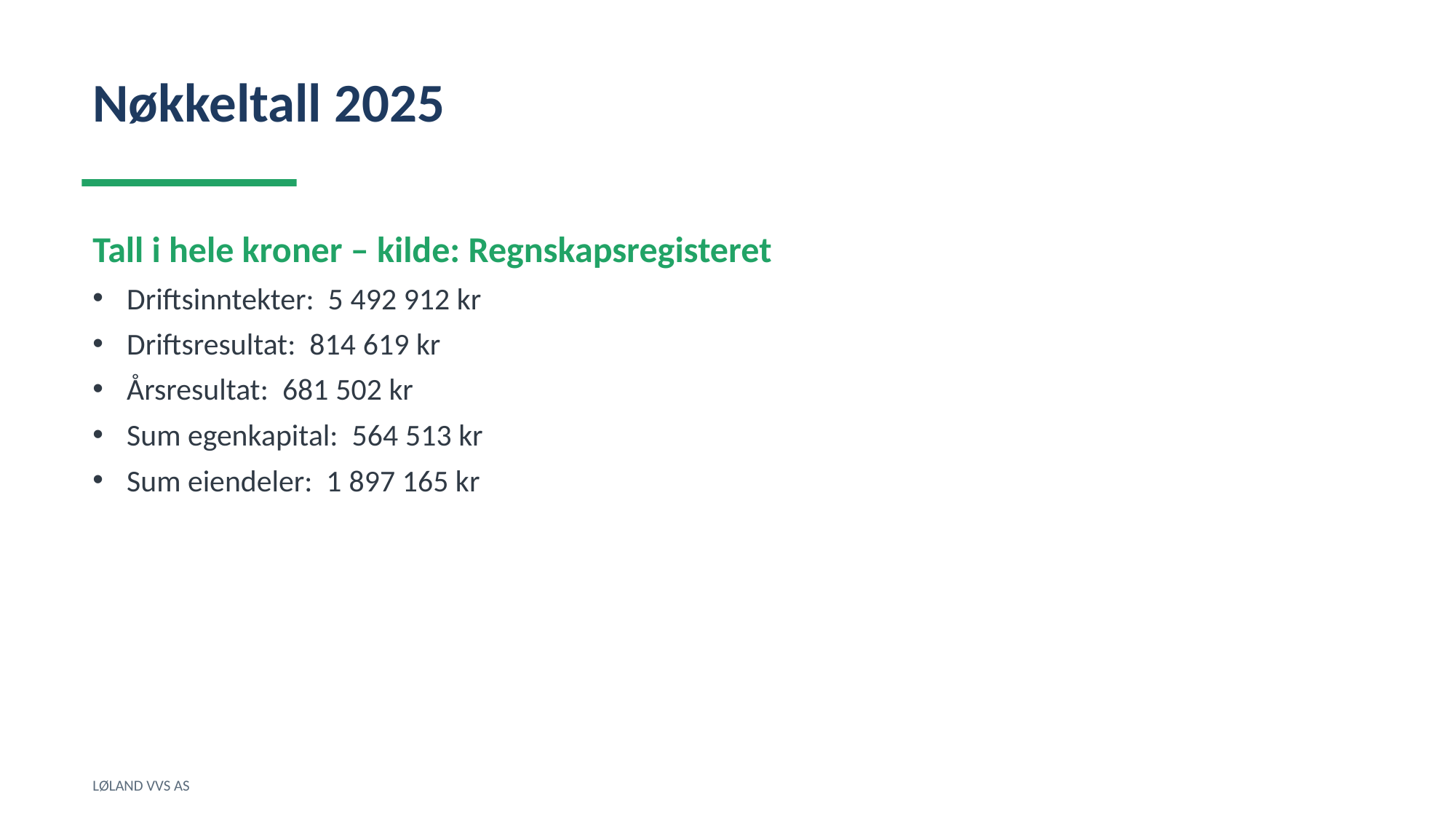

Nøkkeltall 2025

Tall i hele kroner – kilde: Regnskapsregisteret
Driftsinntekter:  5 492 912 kr
Driftsresultat:  814 619 kr
Årsresultat:  681 502 kr
Sum egenkapital:  564 513 kr
Sum eiendeler:  1 897 165 kr
LØLAND VVS AS